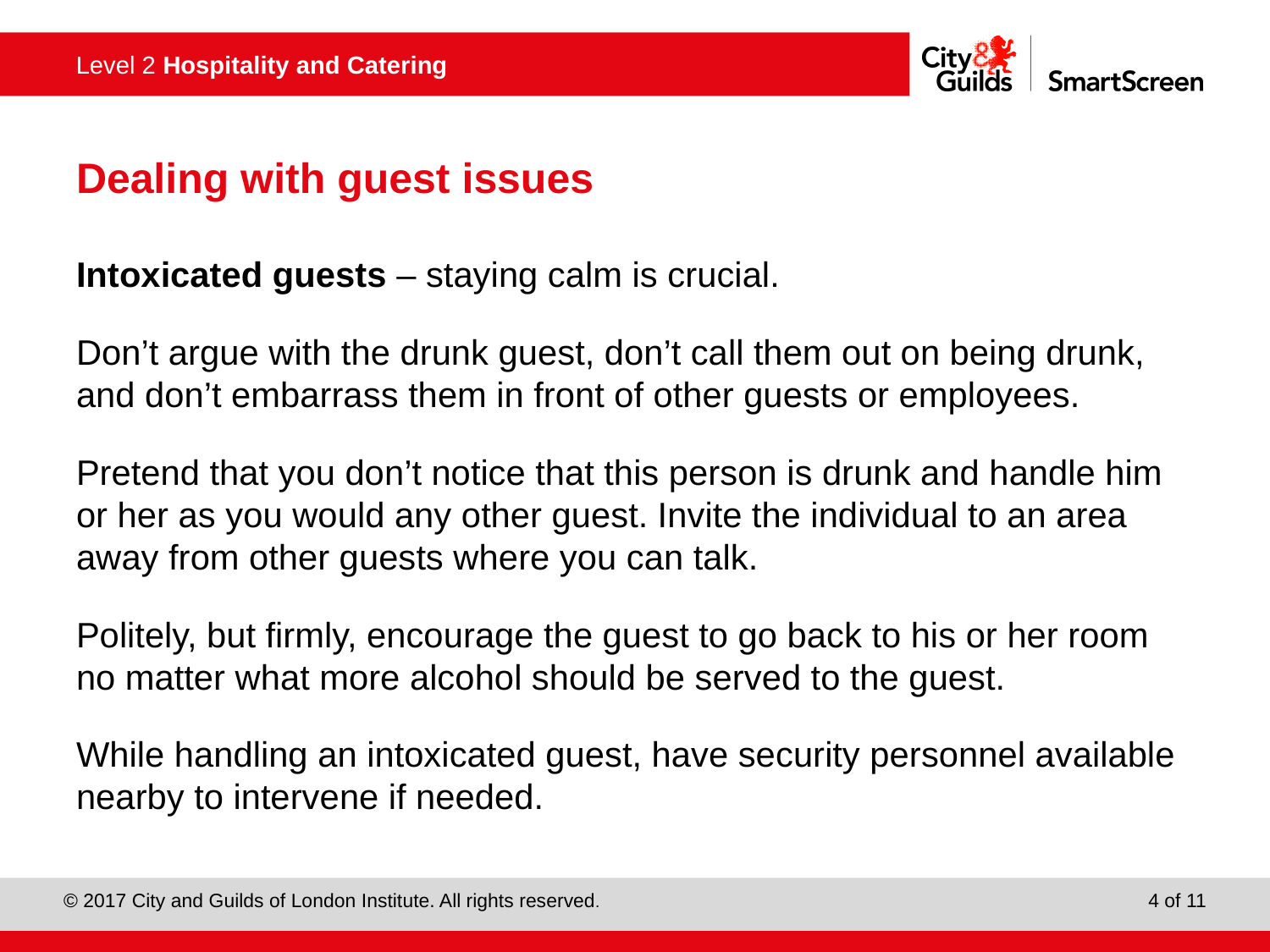

# Dealing with guest issues
Intoxicated guests – staying calm is crucial.
Don’t argue with the drunk guest, don’t call them out on being drunk, and don’t embarrass them in front of other guests or employees.
Pretend that you don’t notice that this person is drunk and handle him or her as you would any other guest. Invite the individual to an area away from other guests where you can talk.
Politely, but firmly, encourage the guest to go back to his or her room no matter what more alcohol should be served to the guest.
While handling an intoxicated guest, have security personnel available nearby to intervene if needed.